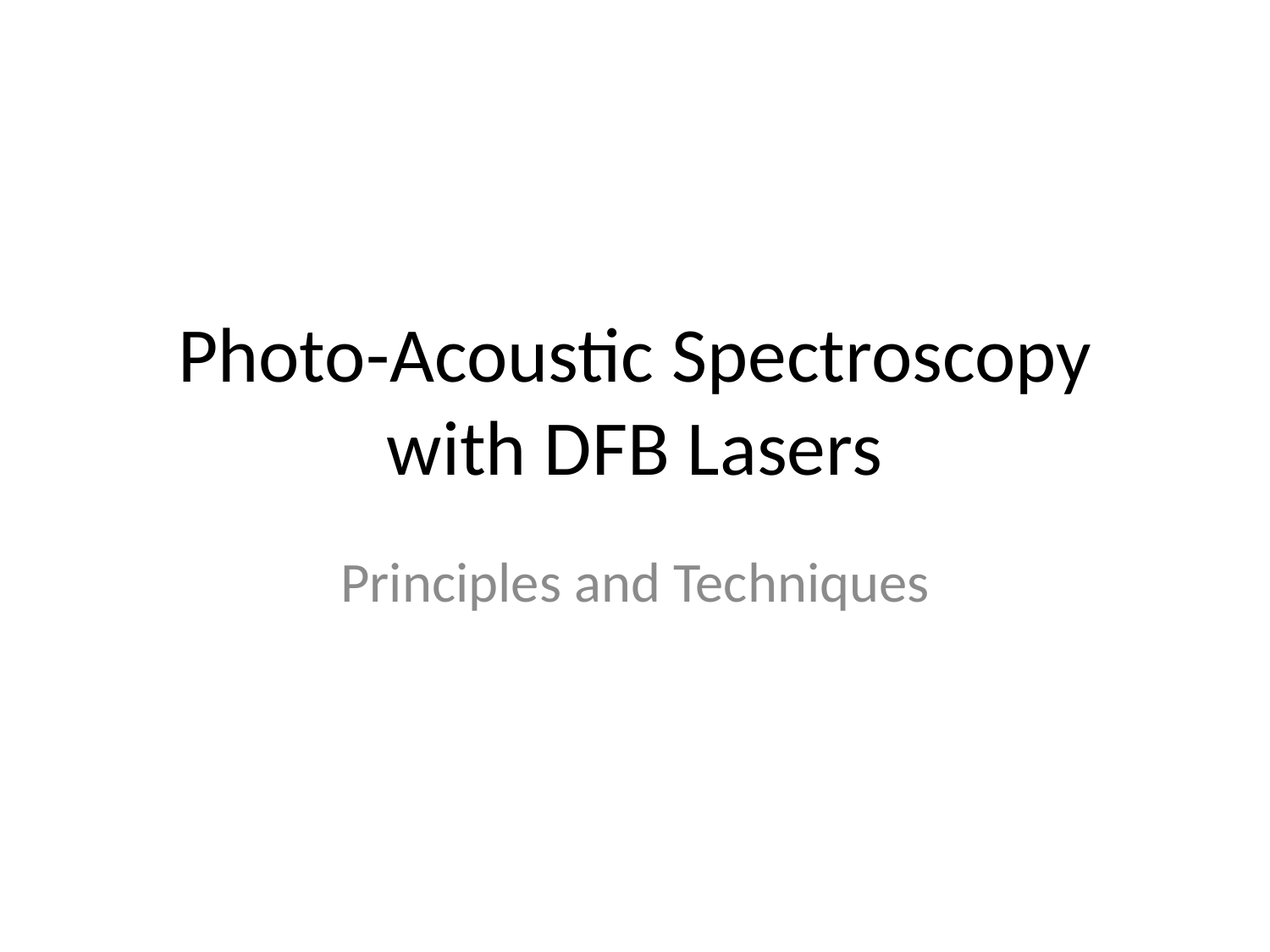

# Photo-Acoustic Spectroscopy with DFB Lasers
Principles and Techniques